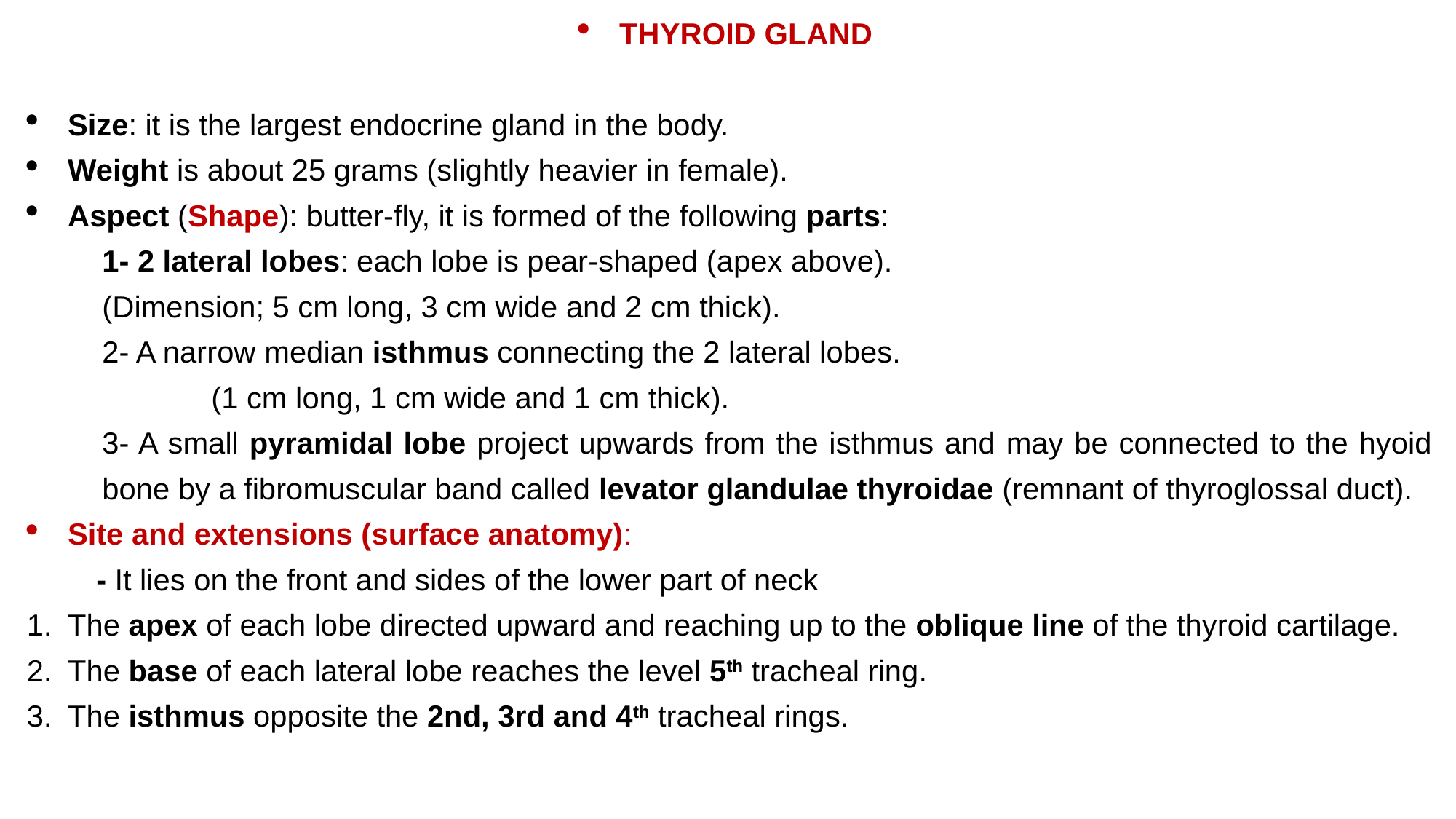

THYROID GLAND

Size: it is the largest endocrine gland in the body.
Weight is about 25 grams (slightly heavier in female).
Aspect (Shape): butter-fly, it is formed of the following parts:
1- 2 lateral lobes: each lobe is pear-shaped (apex above).
(Dimension; 5 cm long, 3 cm wide and 2 cm thick).
2- A narrow median isthmus connecting the 2 lateral lobes.
	(1 cm long, 1 cm wide and 1 cm thick).
3- A small pyramidal lobe project upwards from the isthmus and may be connected to the hyoid bone by a fibromuscular band called levator glandulae thyroidae (remnant of thyroglossal duct).
Site and extensions (surface anatomy):
- It lies on the front and sides of the lower part of neck
The apex of each lobe directed upward and reaching up to the oblique line of the thyroid cartilage.
The base of each lateral lobe reaches the level 5th tracheal ring.
The isthmus opposite the 2nd, 3rd and 4th tracheal rings.